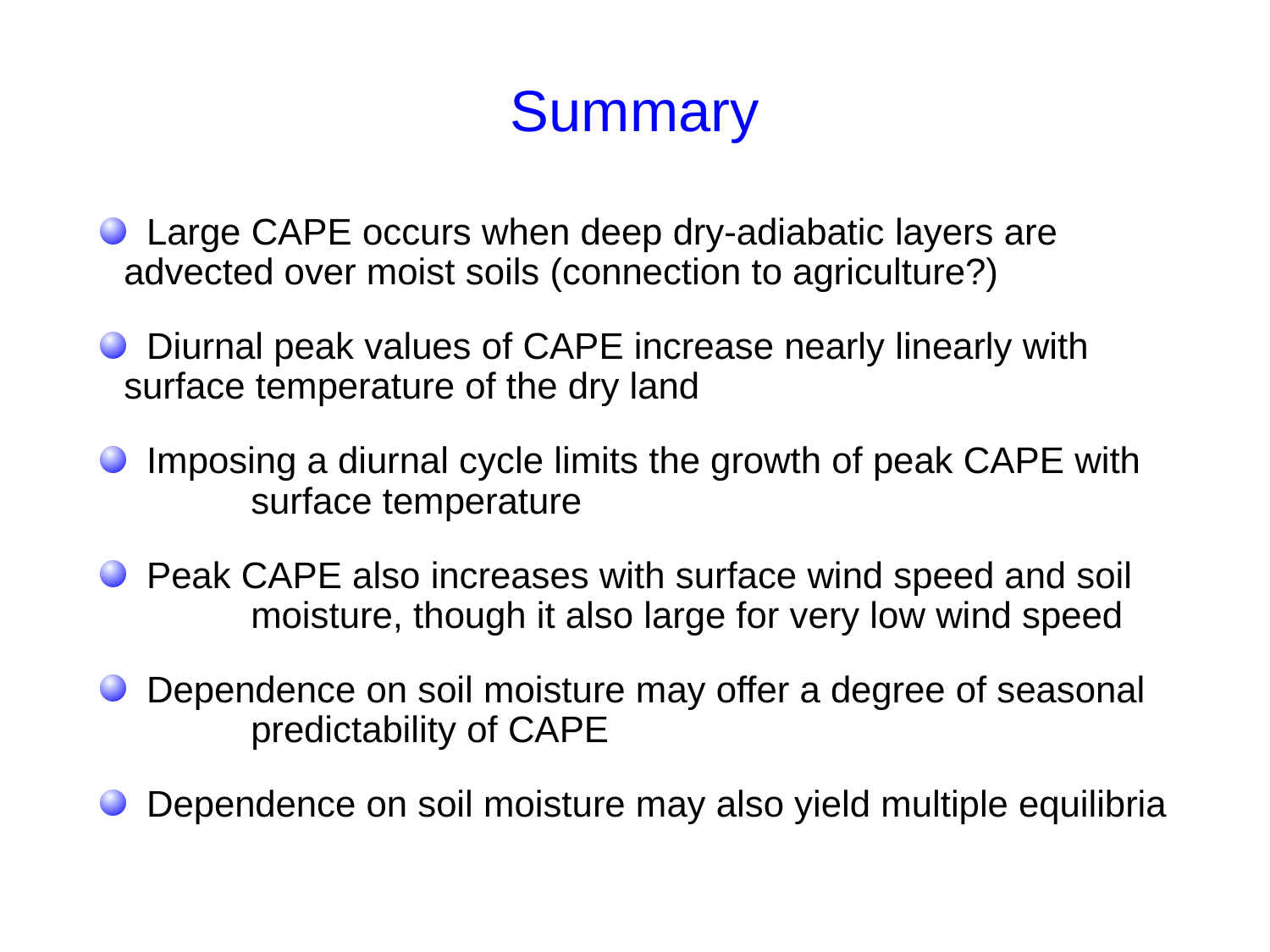

# Summary
  Large CAPE occurs when deep dry-adiabatic layers are 	advected over moist soils (connection to agriculture?)
  Diurnal peak values of CAPE increase nearly linearly with 	surface temperature of the dry land
  Imposing a diurnal cycle limits the growth of peak CAPE with 	surface temperature
  Peak CAPE also increases with surface wind speed and soil 	moisture, though it also large for very low wind speed
  Dependence on soil moisture may offer a degree of seasonal 	predictability of CAPE
  Dependence on soil moisture may also yield multiple equilibria